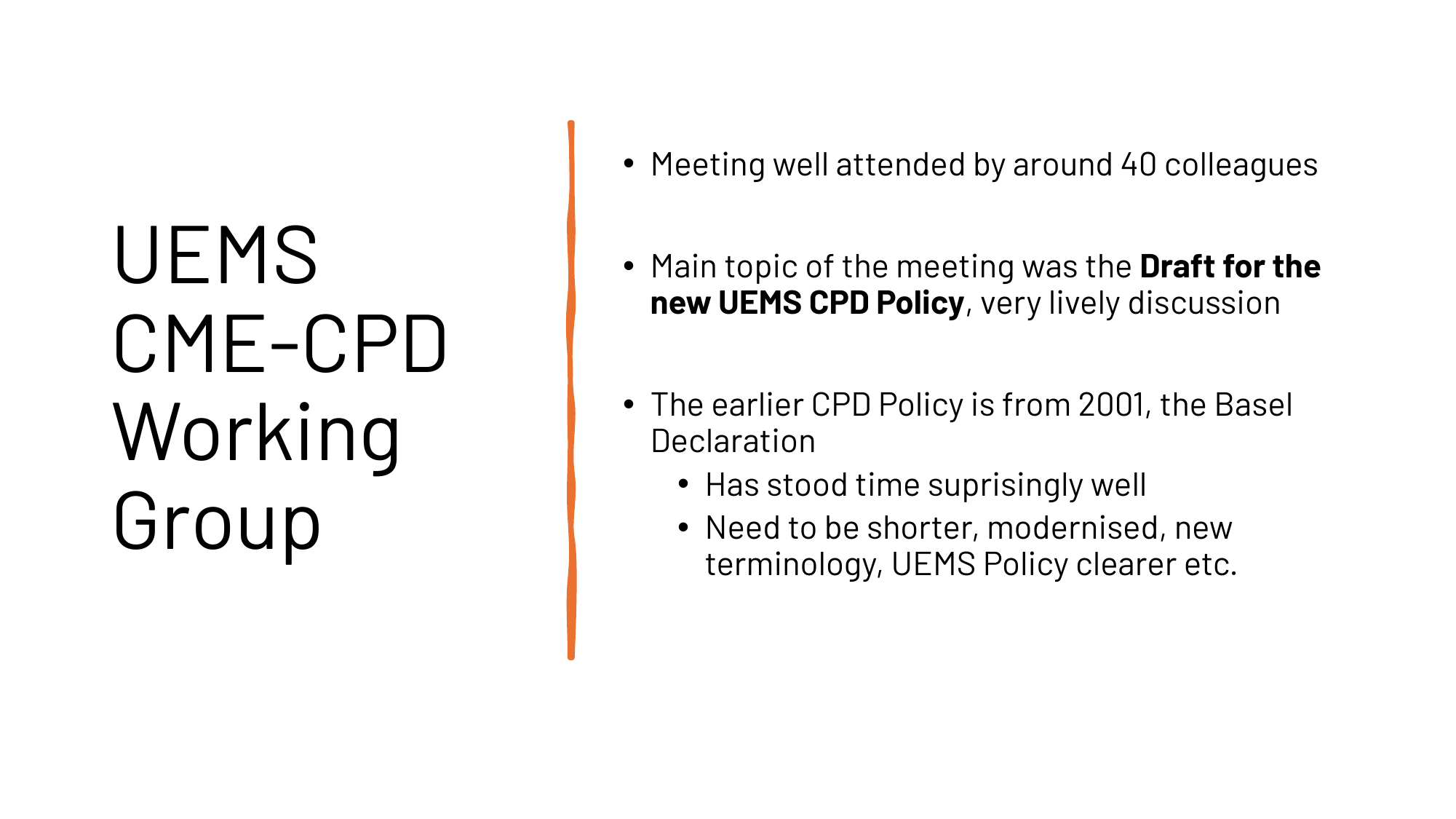

# UEMS CME-CPD Working Group
Meeting well attended by around 40 colleagues

Main topic of the meeting was the Draft for the new UEMS CPD Policy, very lively discussion

The earlier CPD Policy is from 2001, the Basel Declaration
Has stood time suprisingly well
Need to be shorter, modernised, new terminology, UEMS Policy clearer etc.